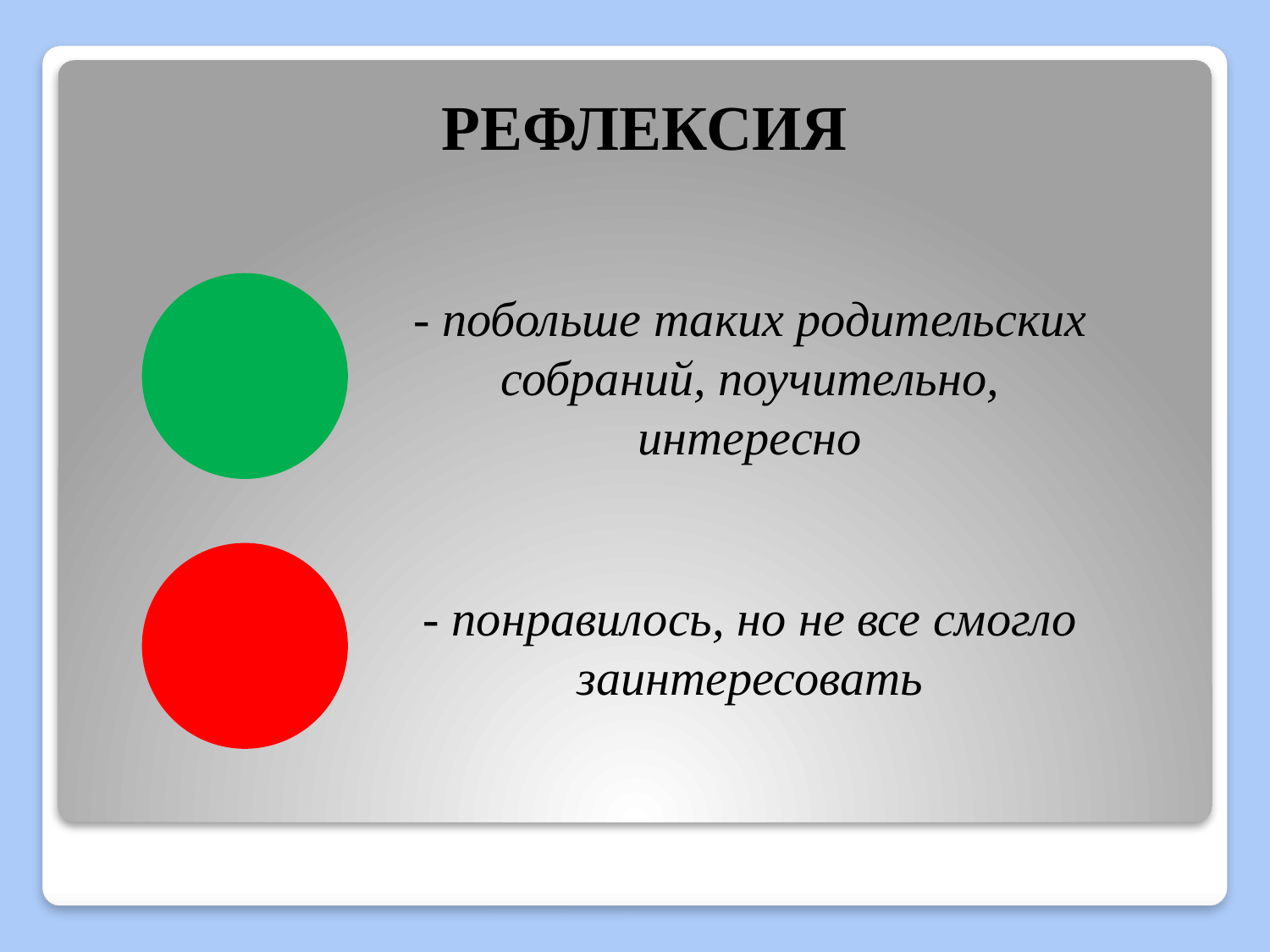

РЕФЛЕКСИЯ

- побольше таких родительских собраний, поучительно, интересно

- понравилось, но не все смогло заинтересовать